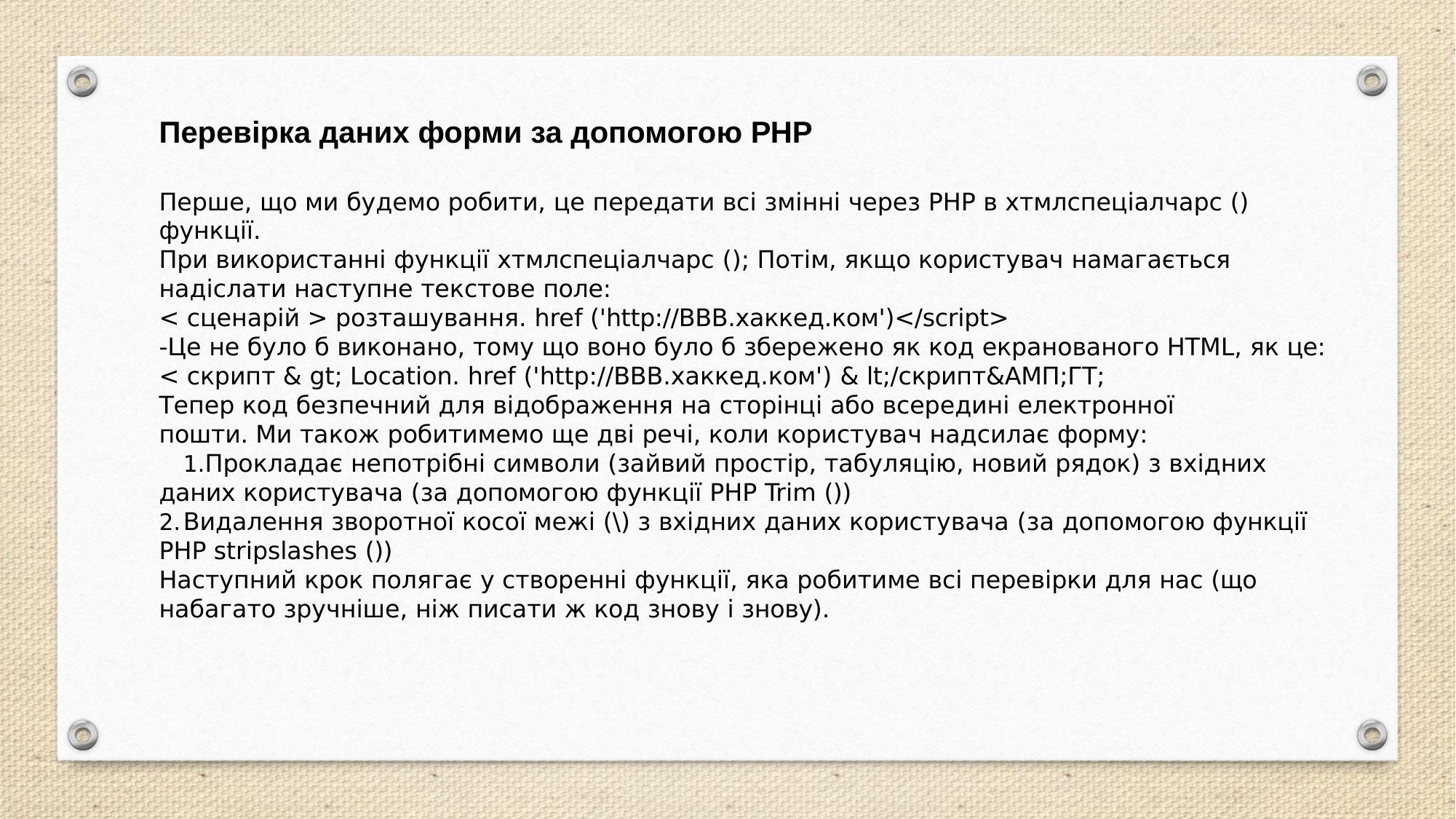

# Перевірка даних форми за допомогою PHP
Перше, що ми будемо робити, це передати всі змінні через PHP в хтмлспеціалчарс ()
функції.
При використанні функції хтмлспеціалчарс (); Потім, якщо користувач намагається
надіслати наступне текстове поле:
< сценарій > розташування. href ('http://ВВВ.хаккед.ком')</script>
-Це не було б виконано, тому що воно було б збережено як код екранованого HTML, як це:
< скрипт & gt; Location. href ('http://ВВВ.хаккед.ком') & lt;/скрипт&АМП;ГТ;
Тепер код безпечний для відображення на сторінці або всередині електронної пошти. Ми також робитимемо ще дві речі, коли користувач надсилає форму:
Прокладає непотрібні символи (зайвий простір, табуляцію, новий рядок) з вхідних даних користувача (за допомогою функції PHP Trim ())
Видалення зворотної косої межі (\) з вхідних даних користувача (за допомогою функції
PHP stripslashes ())
Наступний крок полягає у створенні функції, яка робитиме всі перевірки для нас (що
набагато зручніше, ніж писати ж код знову і знову).